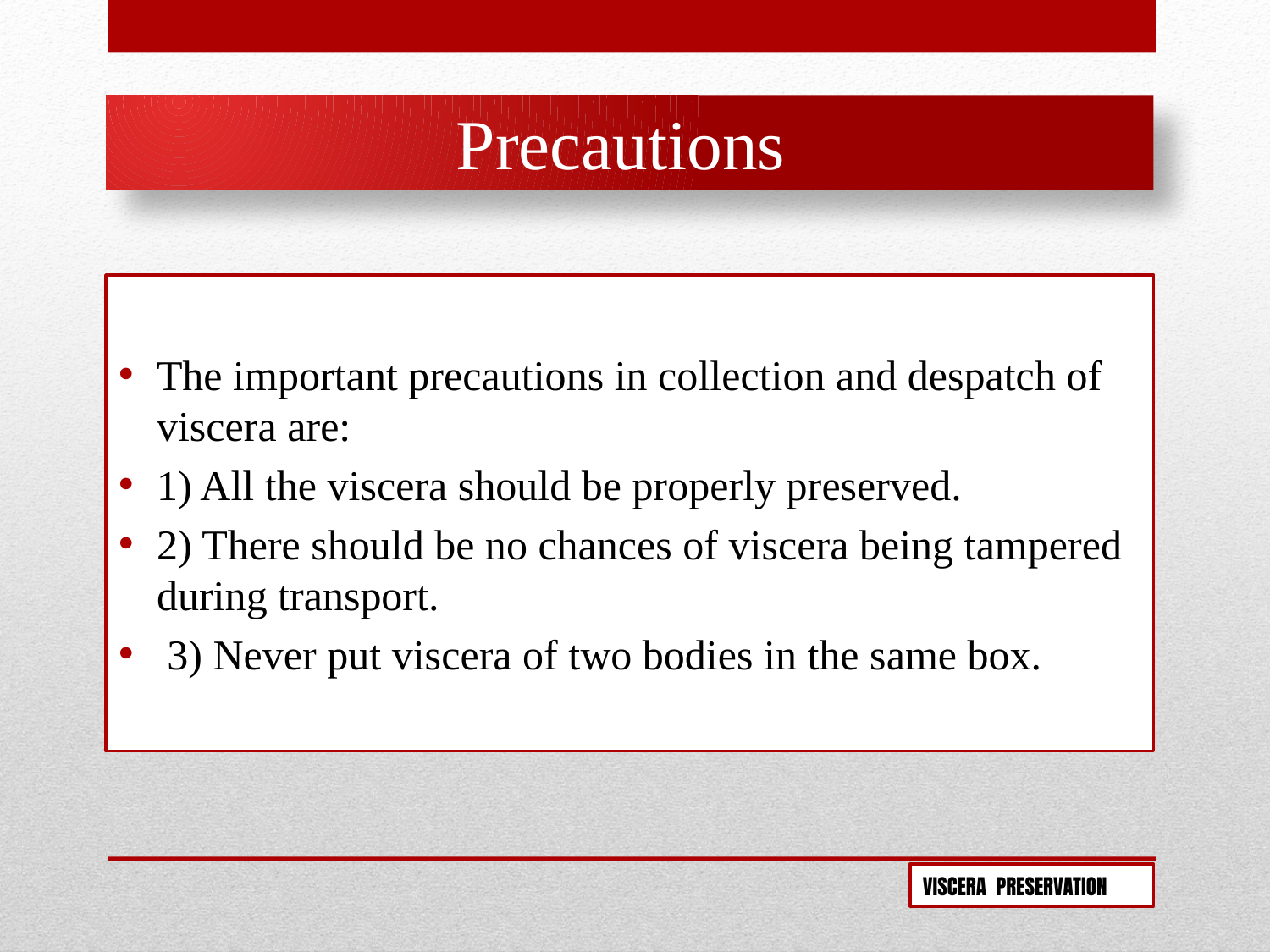

Precautions
The important precautions in collection and despatch of viscera are:
1) All the viscera should be properly preserved.
2) There should be no chances of viscera being tampered during transport.
 3) Never put viscera of two bodies in the same box.
VISCERA  PRESERVATION